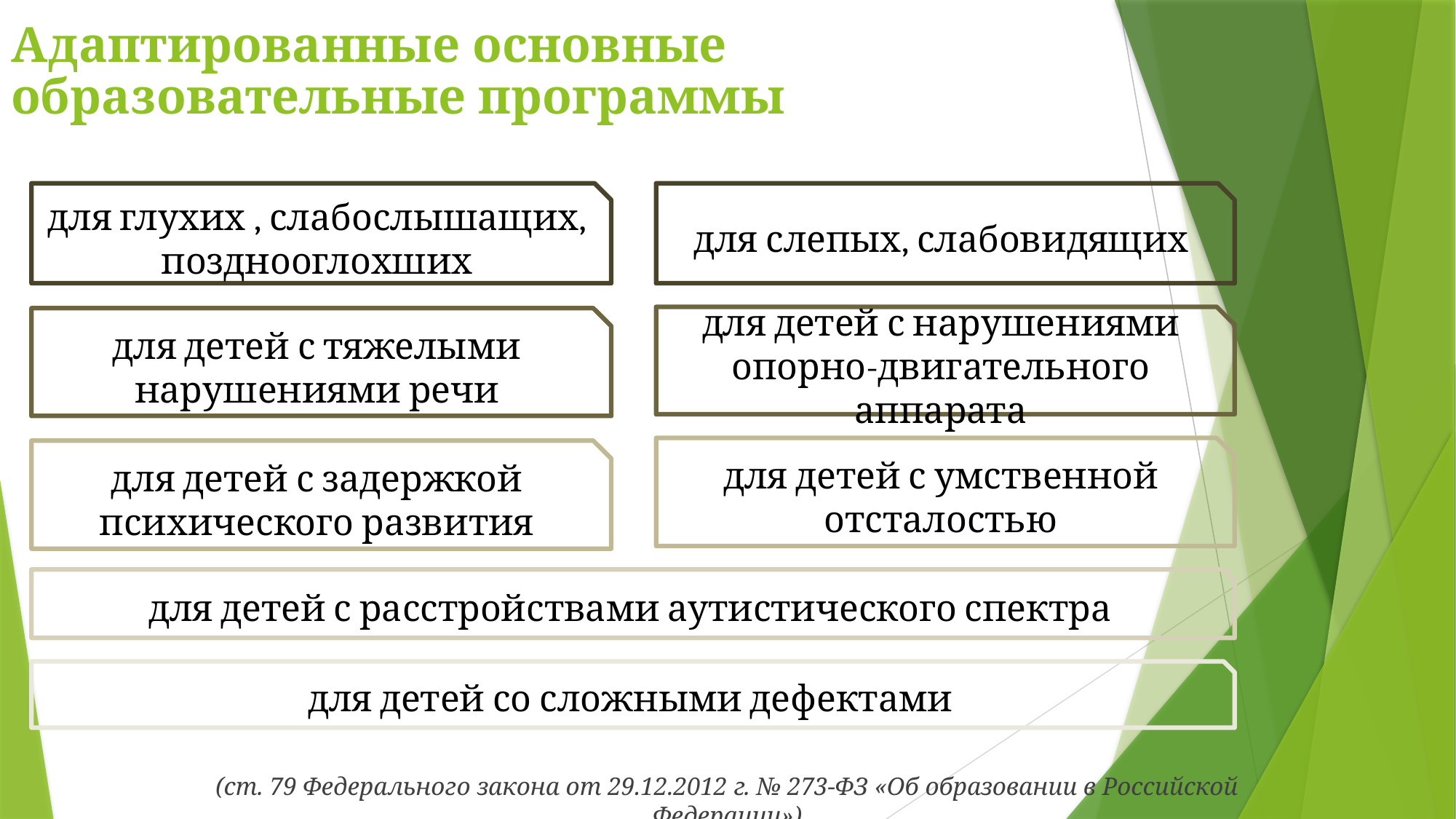

# Адаптированные основные образовательные программы
для глухих , слабослышащих, позднооглохших
для слепых, слабовидящих
для детей с нарушениями опорно-двигательного аппарата
для детей с тяжелыми нарушениями речи
для детей с умственной отсталостью
для детей с задержкой психического развития
для детей с расстройствами аутистического спектра
для детей со сложными дефектами
(ст. 79 Федерального закона от 29.12.2012 г. № 273-ФЗ «Об образовании в Российской Федерации»)